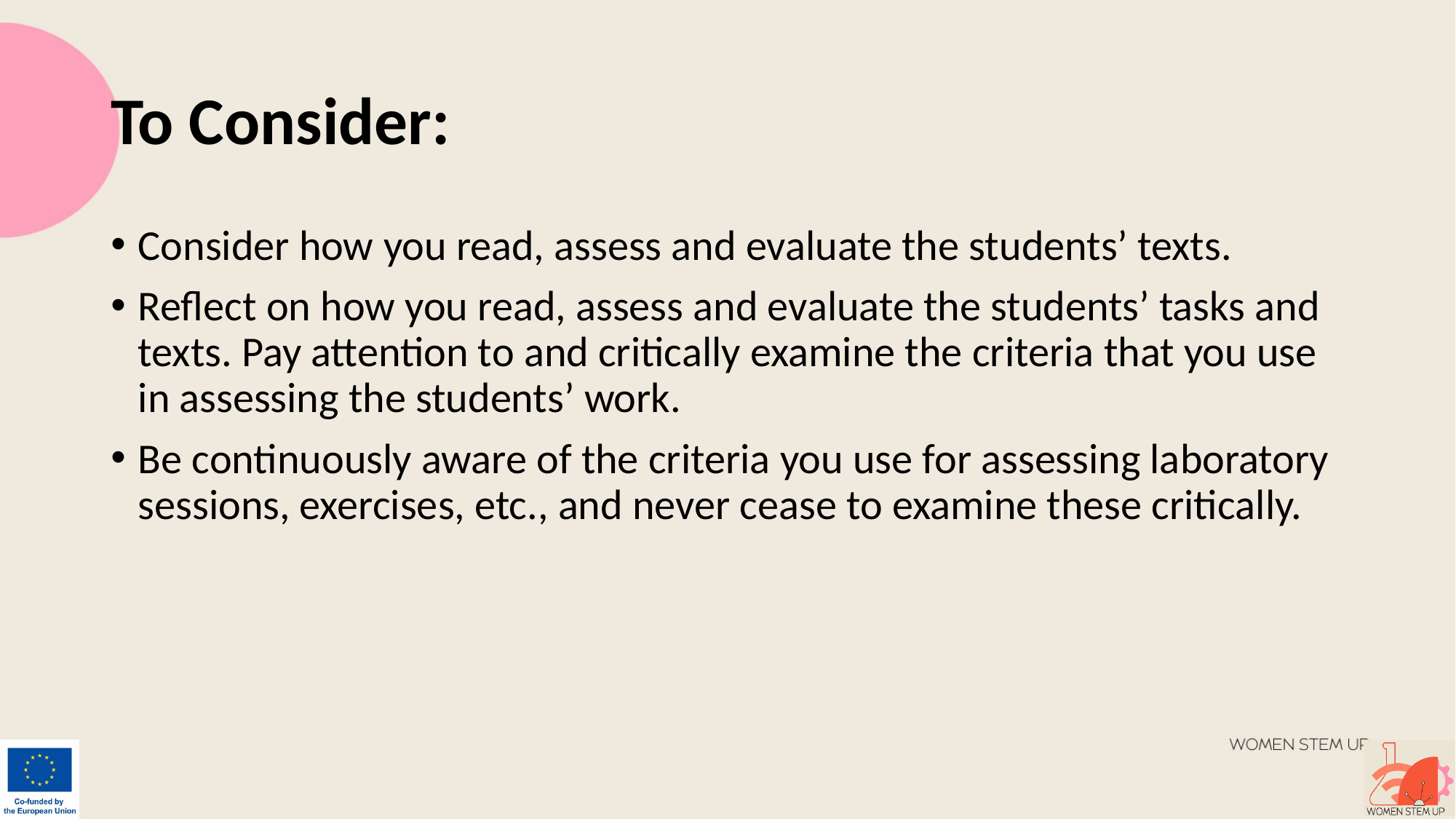

# To Consider:
Consider how you read, assess and evaluate the students’ texts.
Reflect on how you read, assess and evaluate the students’ tasks and texts. Pay attention to and critically examine the criteria that you use in assessing the students’ work.
Be continuously aware of the criteria you use for assessing laboratory sessions, exercises, etc., and never cease to examine these critically.